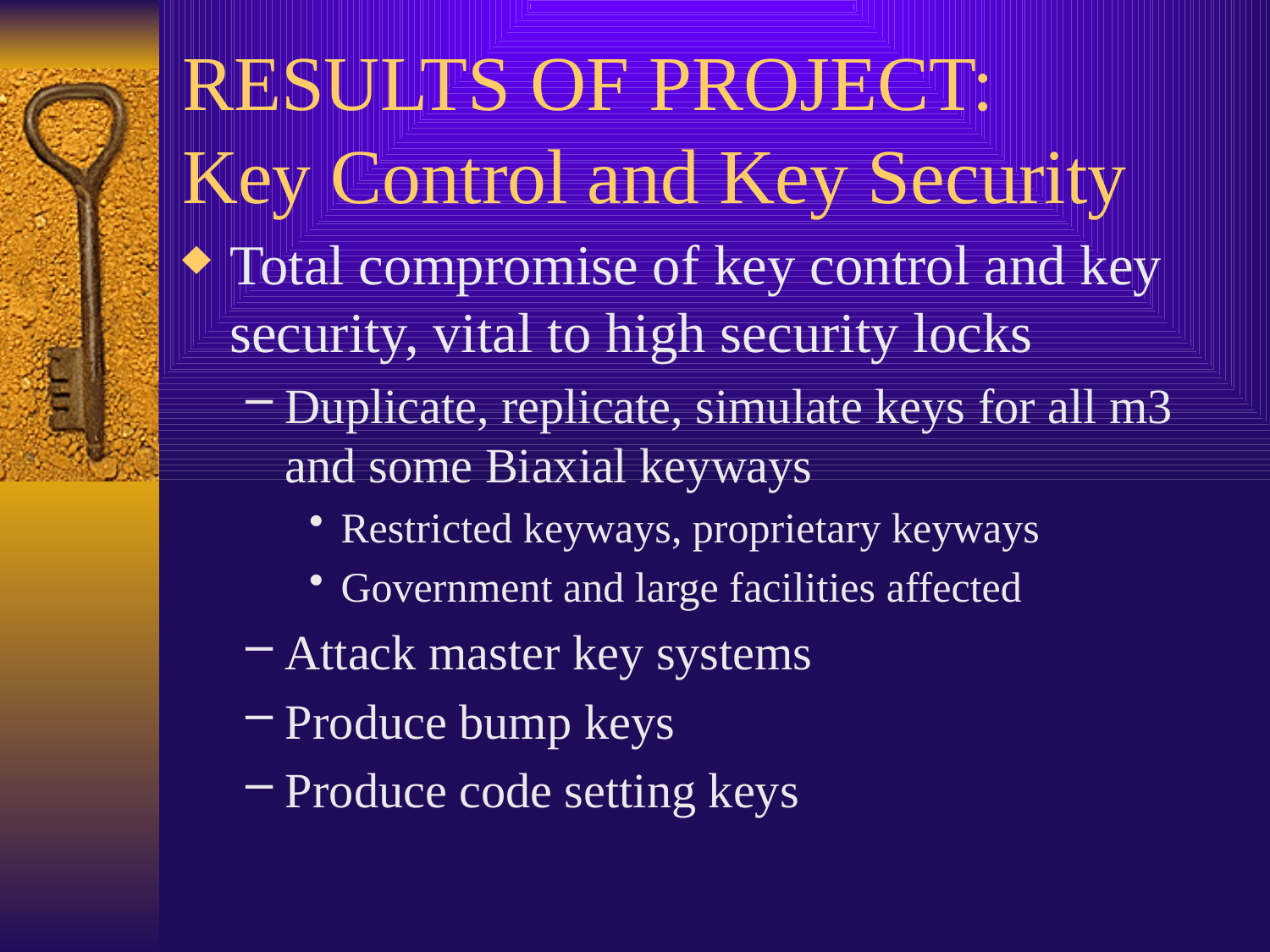

# RESULTS OF PROJECT: Key Control and Key Security
Total compromise of key control and key security, vital to high security locks
Duplicate, replicate, simulate keys for all m3 and some Biaxial keyways
Restricted keyways, proprietary keyways
Government and large facilities affected
Attack master key systems
Produce bump keys
Produce code setting keys